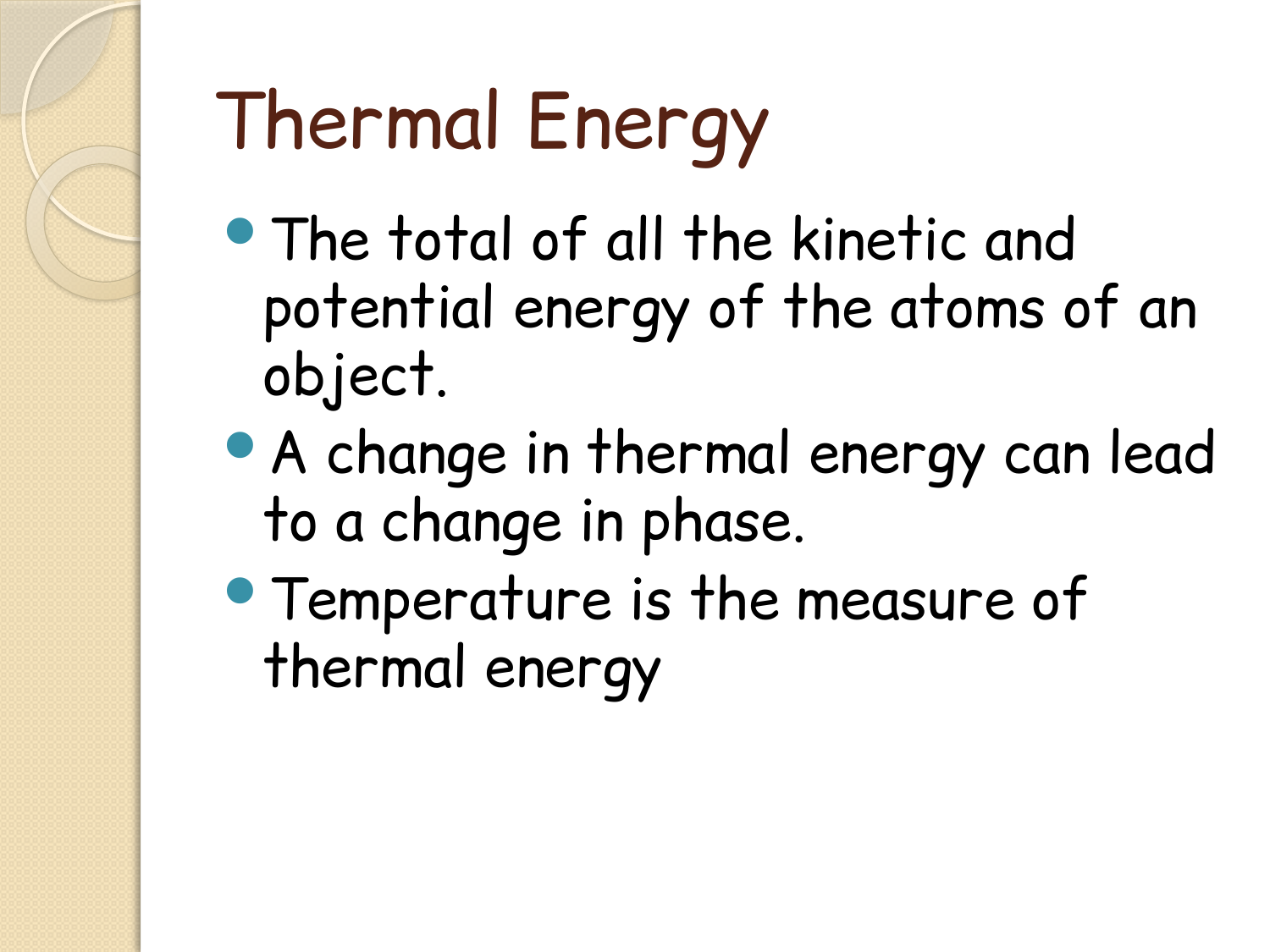

# Thermal Energy
The total of all the kinetic and potential energy of the atoms of an object.
A change in thermal energy can lead to a change in phase.
Temperature is the measure of thermal energy